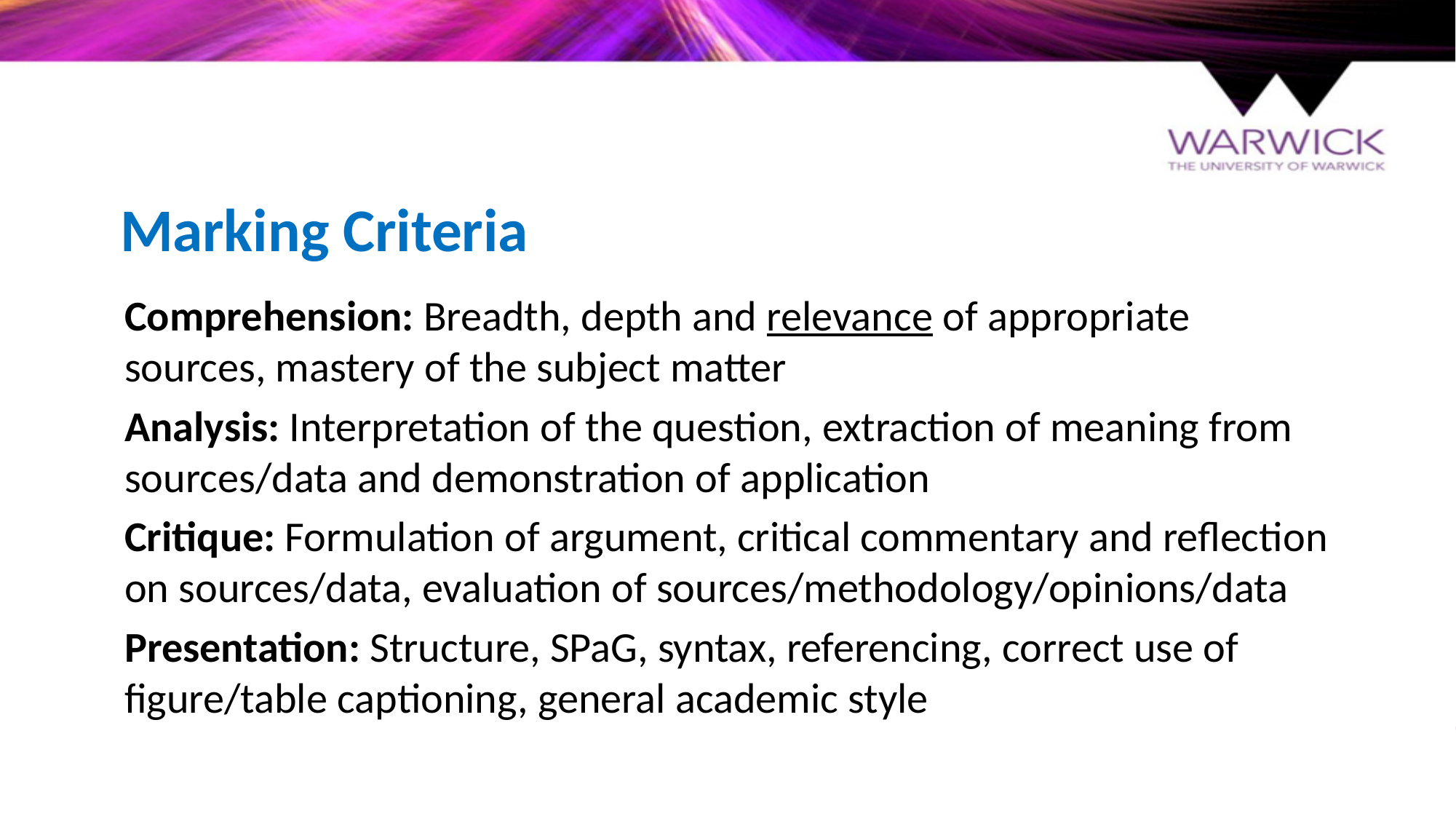

# Marking Criteria
Comprehension: Breadth, depth and relevance of appropriate sources, mastery of the subject matter
Analysis: Interpretation of the question, extraction of meaning from sources/data and demonstration of application
Critique: Formulation of argument, critical commentary and reflection on sources/data, evaluation of sources/methodology/opinions/data
Presentation: Structure, SPaG, syntax, referencing, correct use of figure/table captioning, general academic style